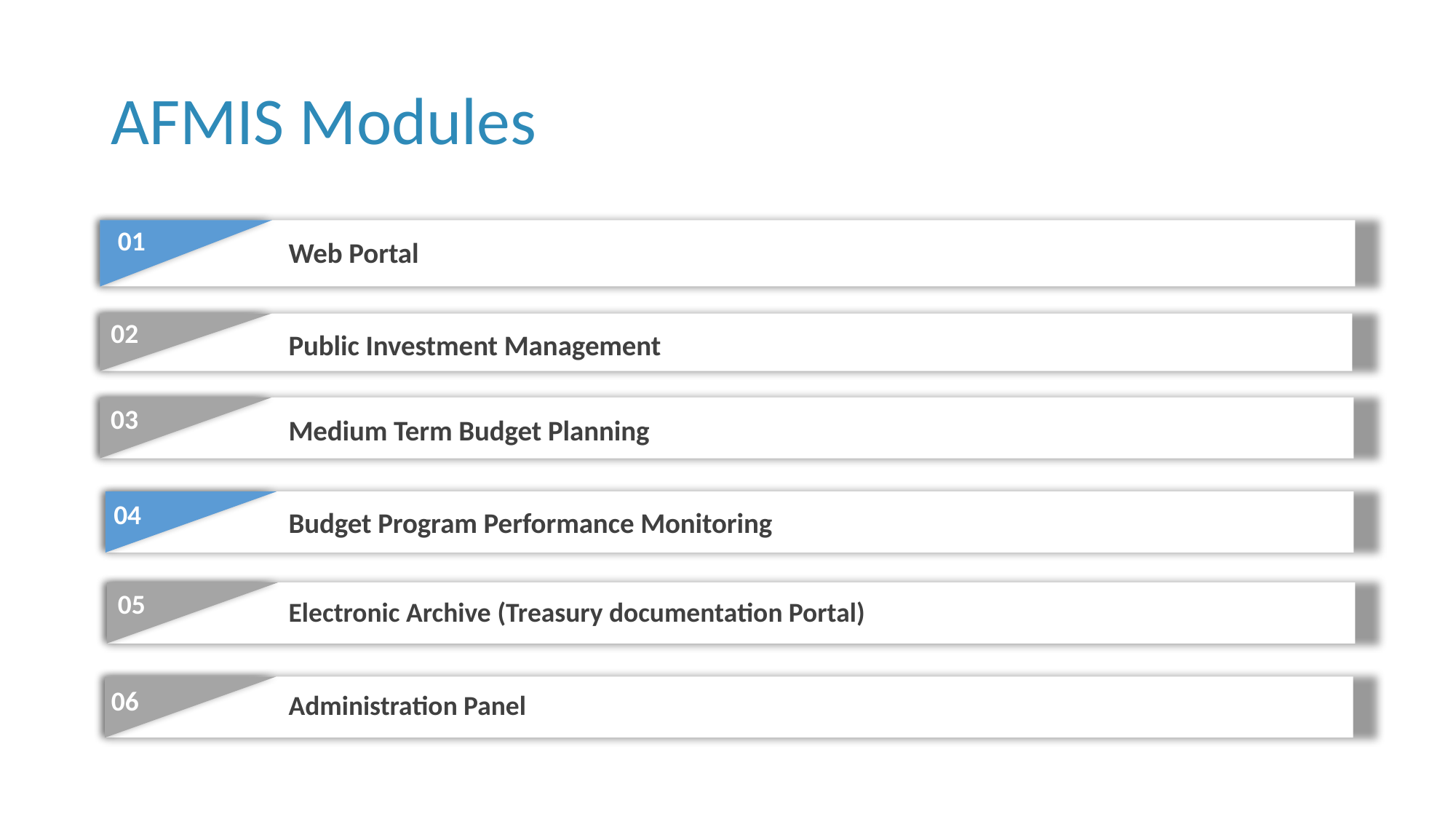

# AFMIS Modules
01

Web Portal
02

Public Investment Management
03

Medium Term Budget Planning

04
Budget Program Performance Monitoring
05

Electronic Archive (Treasury documentation Portal)

06
Administration Panel